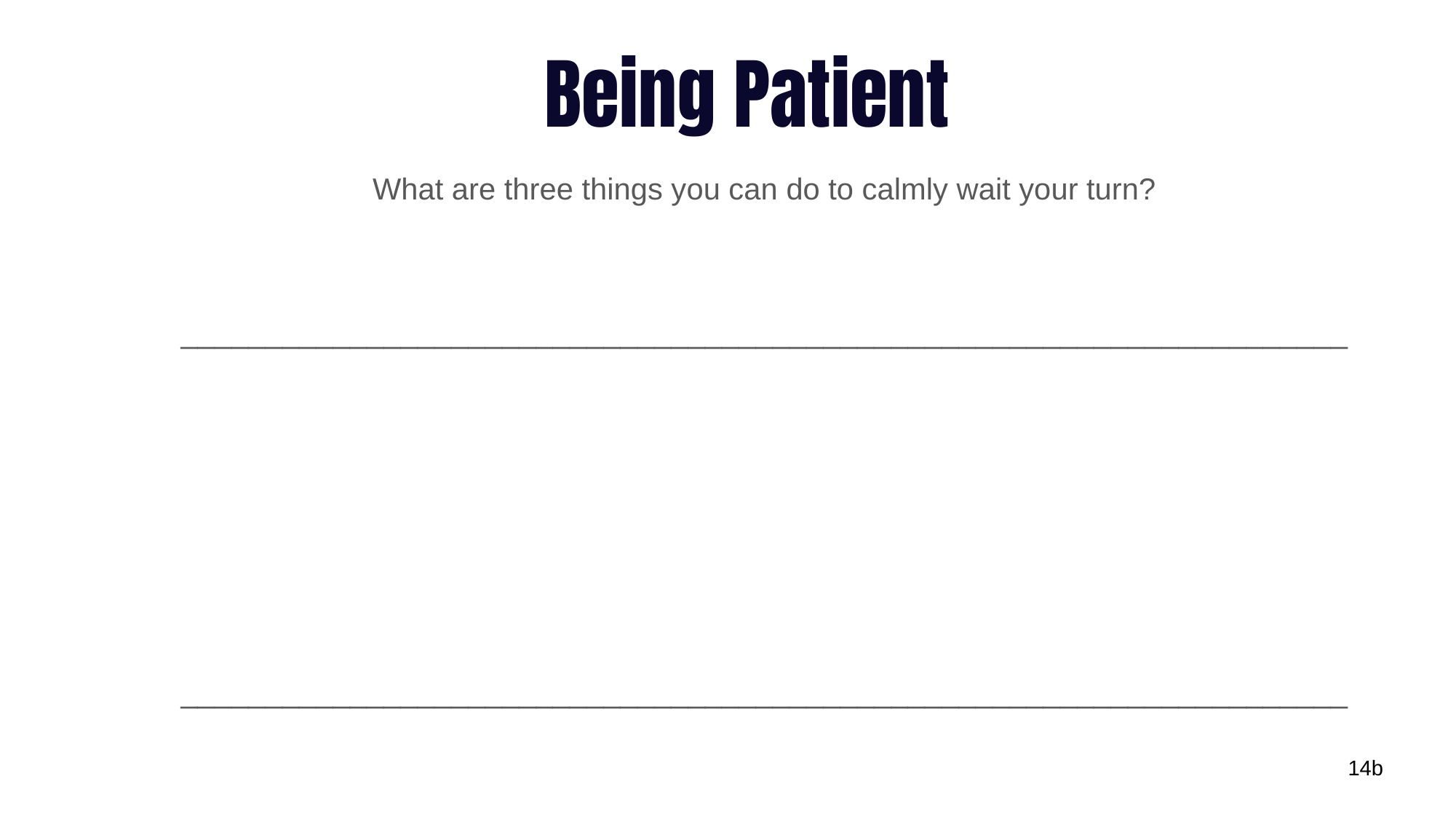

# Being Patient
What are three things you can do to calmly wait your turn?

_____________________________________________________________________

_____________________________________________________________________

_____________________________________________________________________
14b